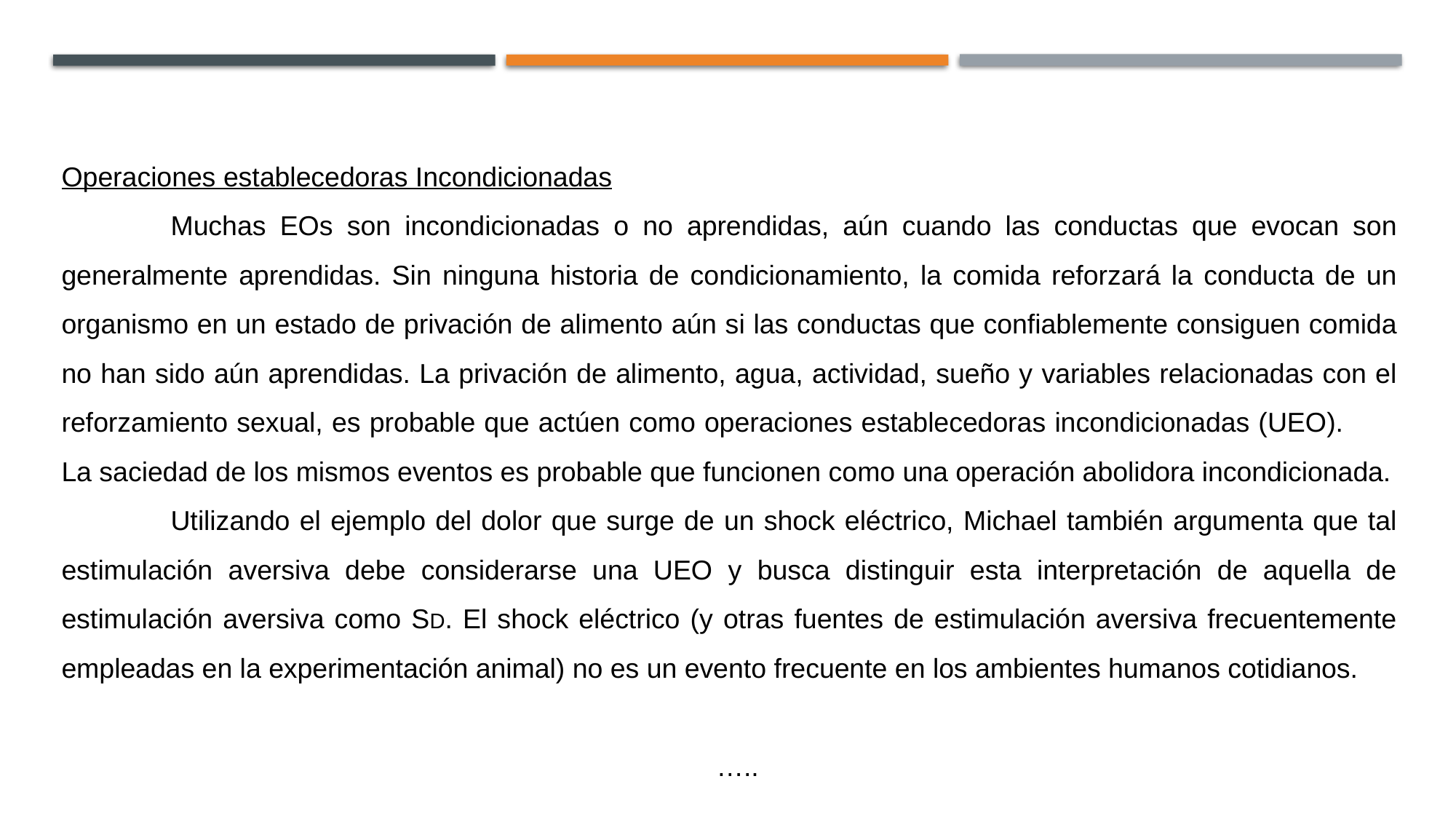

Operaciones establecedoras Incondicionadas
	Muchas EOs son incondicionadas o no aprendidas, aún cuando las conductas que evocan son generalmente aprendidas. Sin ninguna historia de condicionamiento, la comida reforzará la conducta de un organismo en un estado de privación de alimento aún si las conductas que confiablemente consiguen comida no han sido aún aprendidas. La privación de alimento, agua, actividad, sueño y variables relacionadas con el reforzamiento sexual, es probable que actúen como operaciones establecedoras incondicionadas (UEO).       La saciedad de los mismos eventos es probable que funcionen como una operación abolidora incondicionada.
	Utilizando el ejemplo del dolor que surge de un shock eléctrico, Michael también argumenta que tal estimulación aversiva debe considerarse una UEO y busca distinguir esta interpretación de aquella de estimulación aversiva como SD. El shock eléctrico (y otras fuentes de estimulación aversiva frecuentemente empleadas en la experimentación animal) no es un evento frecuente en los ambientes humanos cotidianos.
																		…..